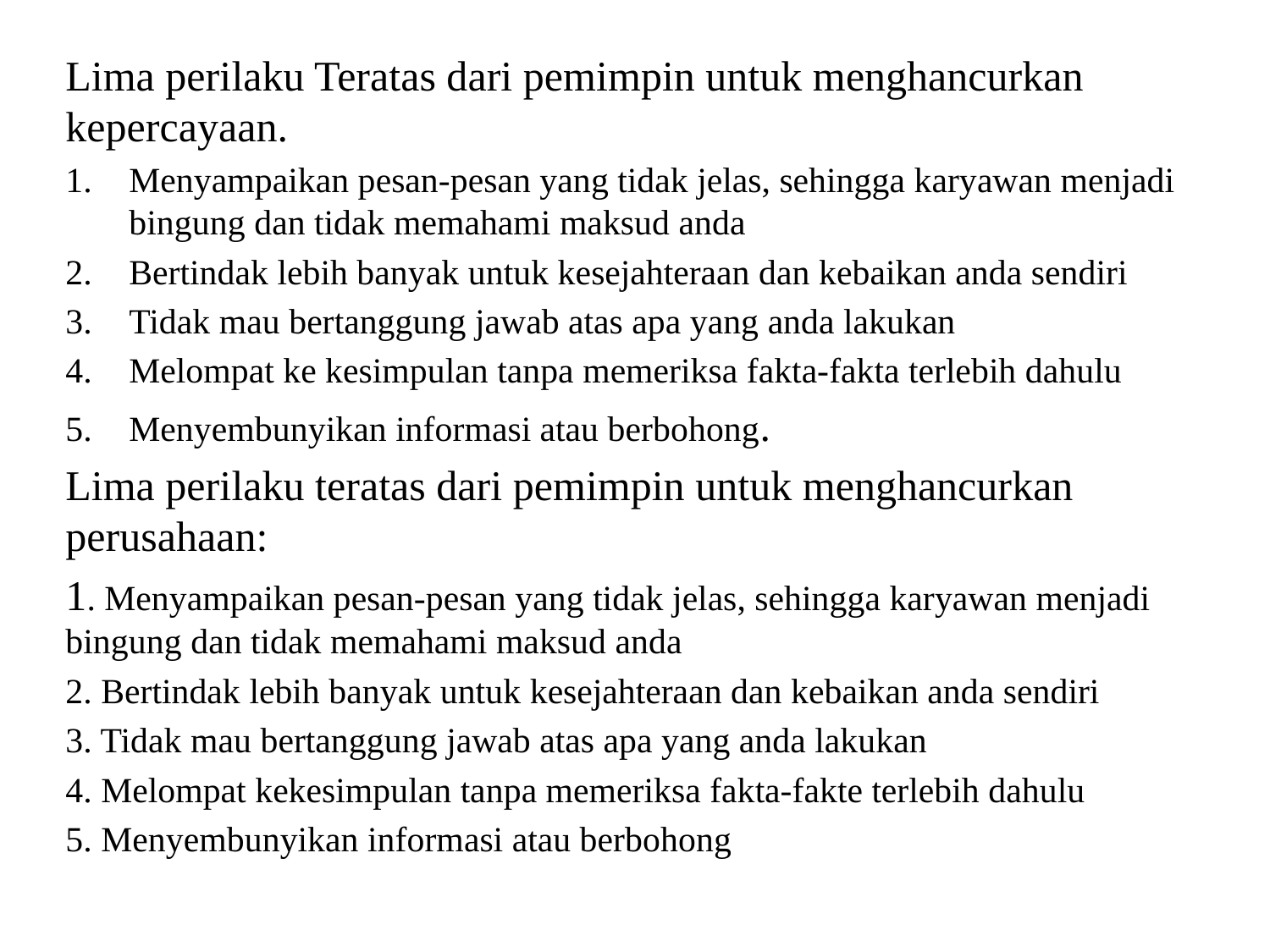

Lima perilaku Teratas dari pemimpin untuk menghancurkan kepercayaan.
Menyampaikan pesan-pesan yang tidak jelas, sehingga karyawan menjadi bingung dan tidak memahami maksud anda
Bertindak lebih banyak untuk kesejahteraan dan kebaikan anda sendiri
Tidak mau bertanggung jawab atas apa yang anda lakukan
Melompat ke kesimpulan tanpa memeriksa fakta-fakta terlebih dahulu
Menyembunyikan informasi atau berbohong.
Lima perilaku teratas dari pemimpin untuk menghancurkan perusahaan:
1. Menyampaikan pesan-pesan yang tidak jelas, sehingga karyawan menjadi bingung dan tidak memahami maksud anda
2. Bertindak lebih banyak untuk kesejahteraan dan kebaikan anda sendiri
3. Tidak mau bertanggung jawab atas apa yang anda lakukan
4. Melompat kekesimpulan tanpa memeriksa fakta-fakte terlebih dahulu
5. Menyembunyikan informasi atau berbohong